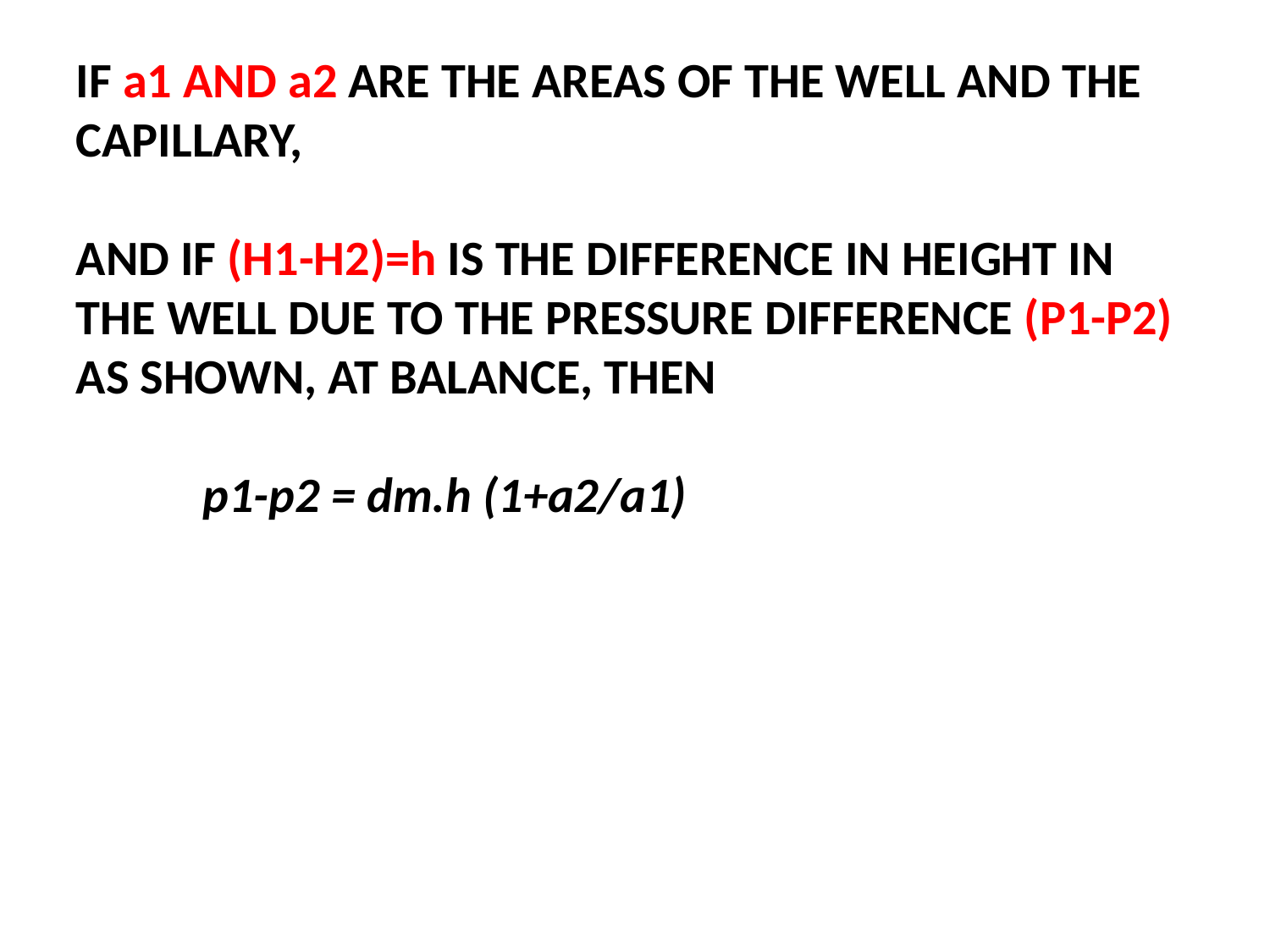

IF a1 AND a2 ARE THE AREAS OF THE WELL AND THE CAPILLARY,

AND IF (H1-H2)=h IS THE DIFFERENCE IN HEIGHT IN THE WELL DUE TO THE PRESSURE DIFFERENCE (P1-P2) AS SHOWN, AT BALANCE, THEN

	p1-p2 = dm.h (1+a2/a1)